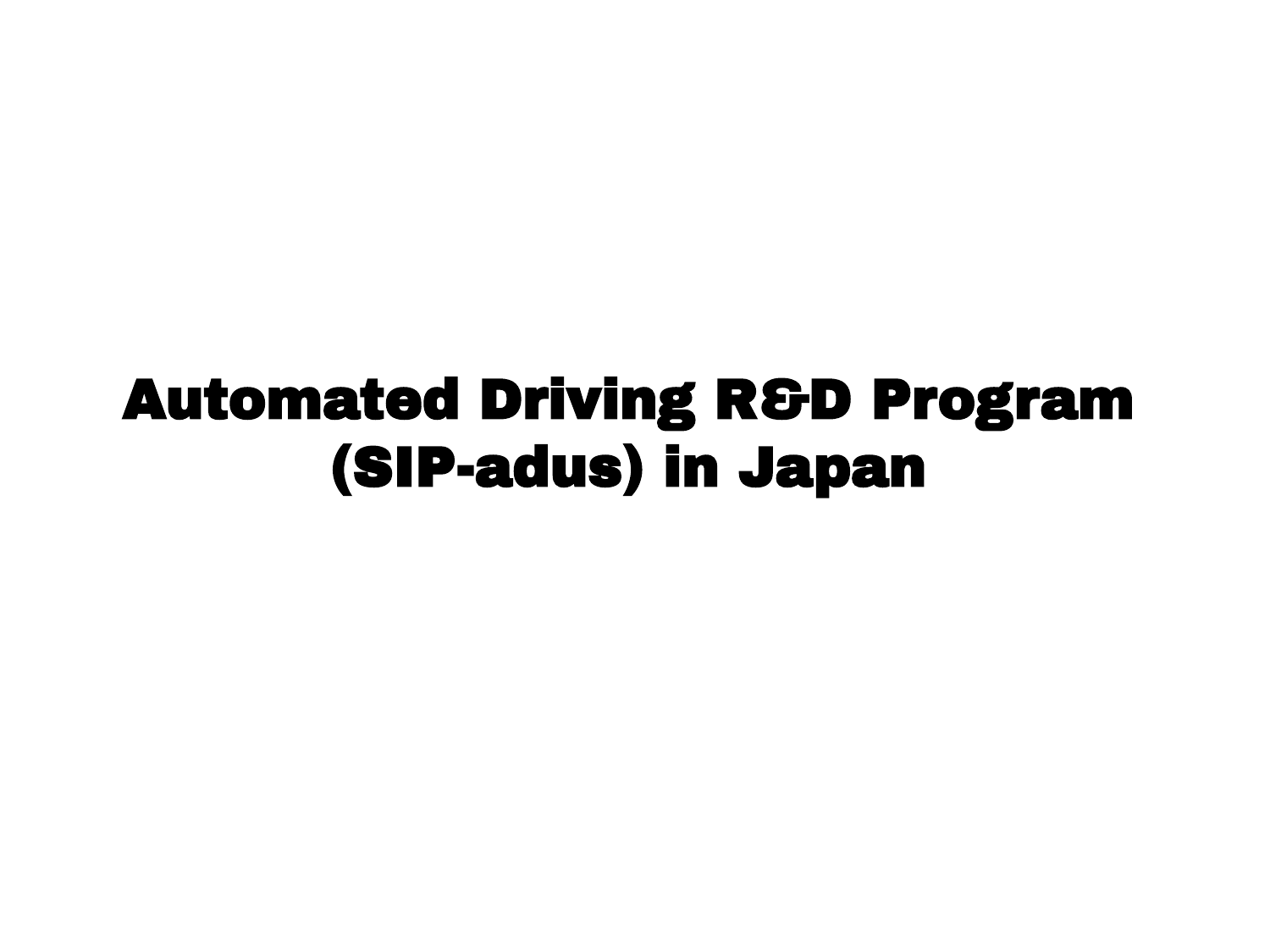

Automated Driving R&D Program
(SIP-adus) in Japan